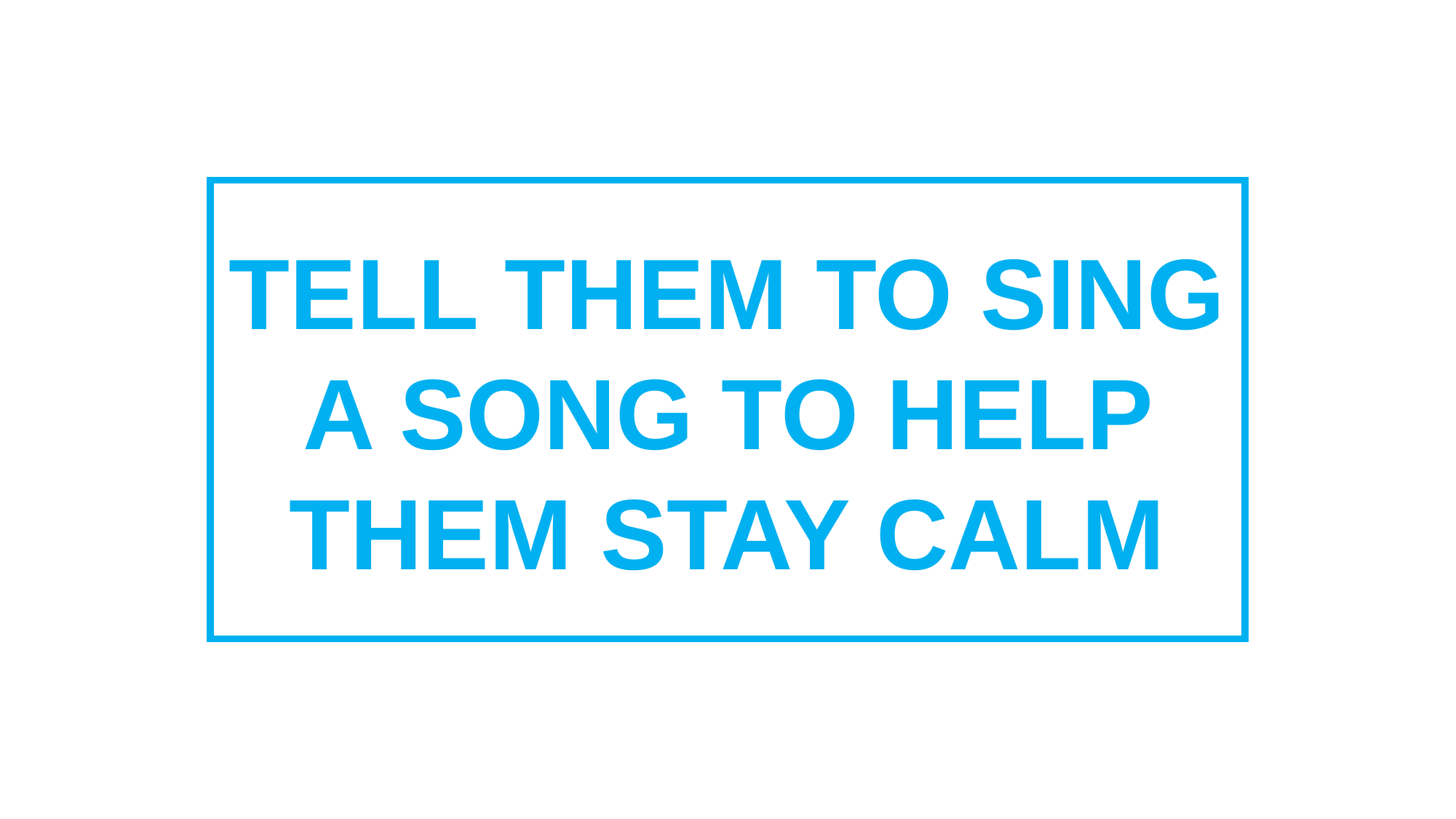

TELL THEM TO SING A SONG TO HELP THEM STAY CALM